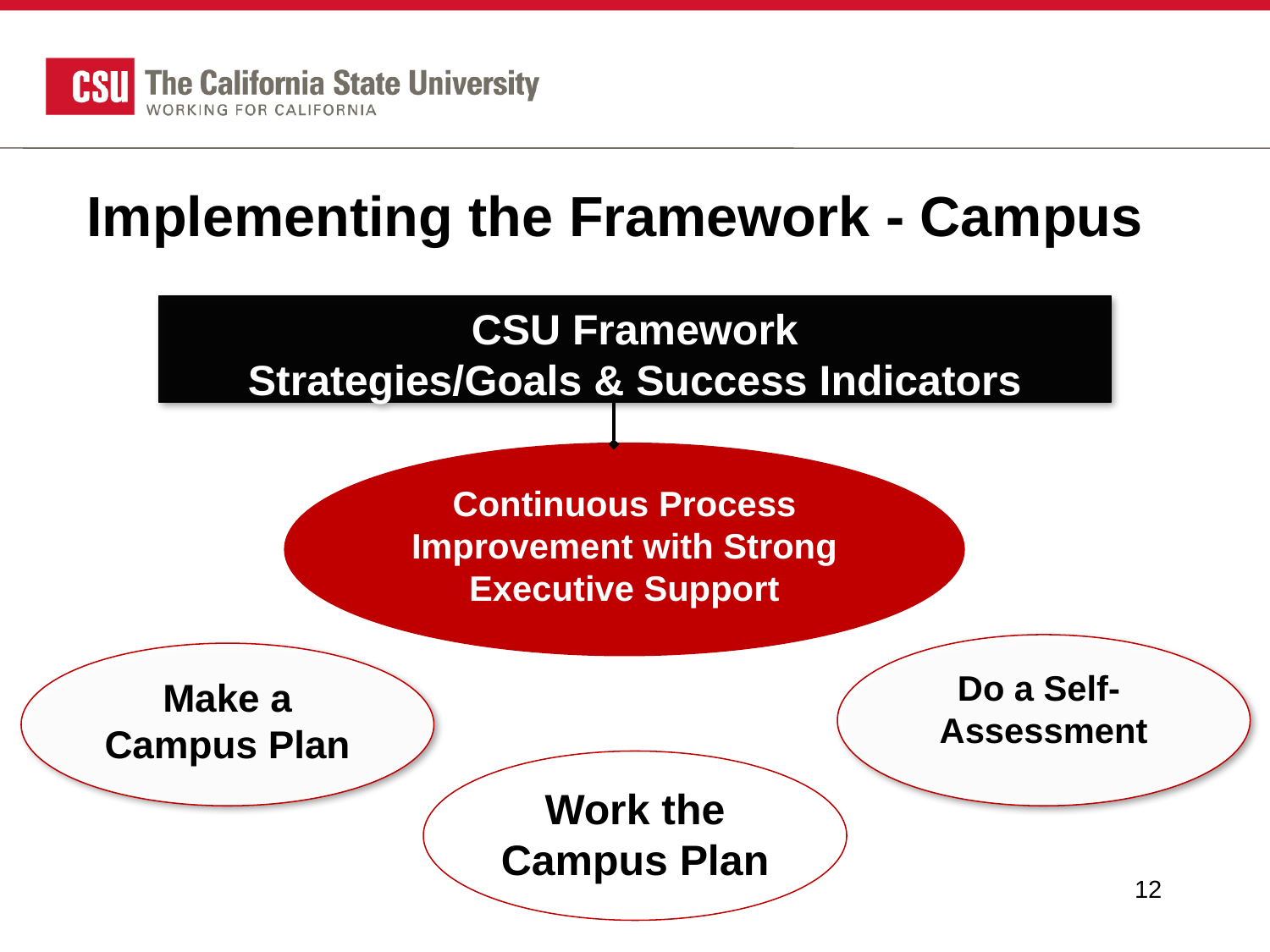

# Implementing the Framework - Campus
CSU Framework
Strategies/Goals & Success Indicators
Continuous Process Improvement with Strong Executive Support

Do a Self-  Assessment
Make a Campus Plan
Work the Campus Plan

12